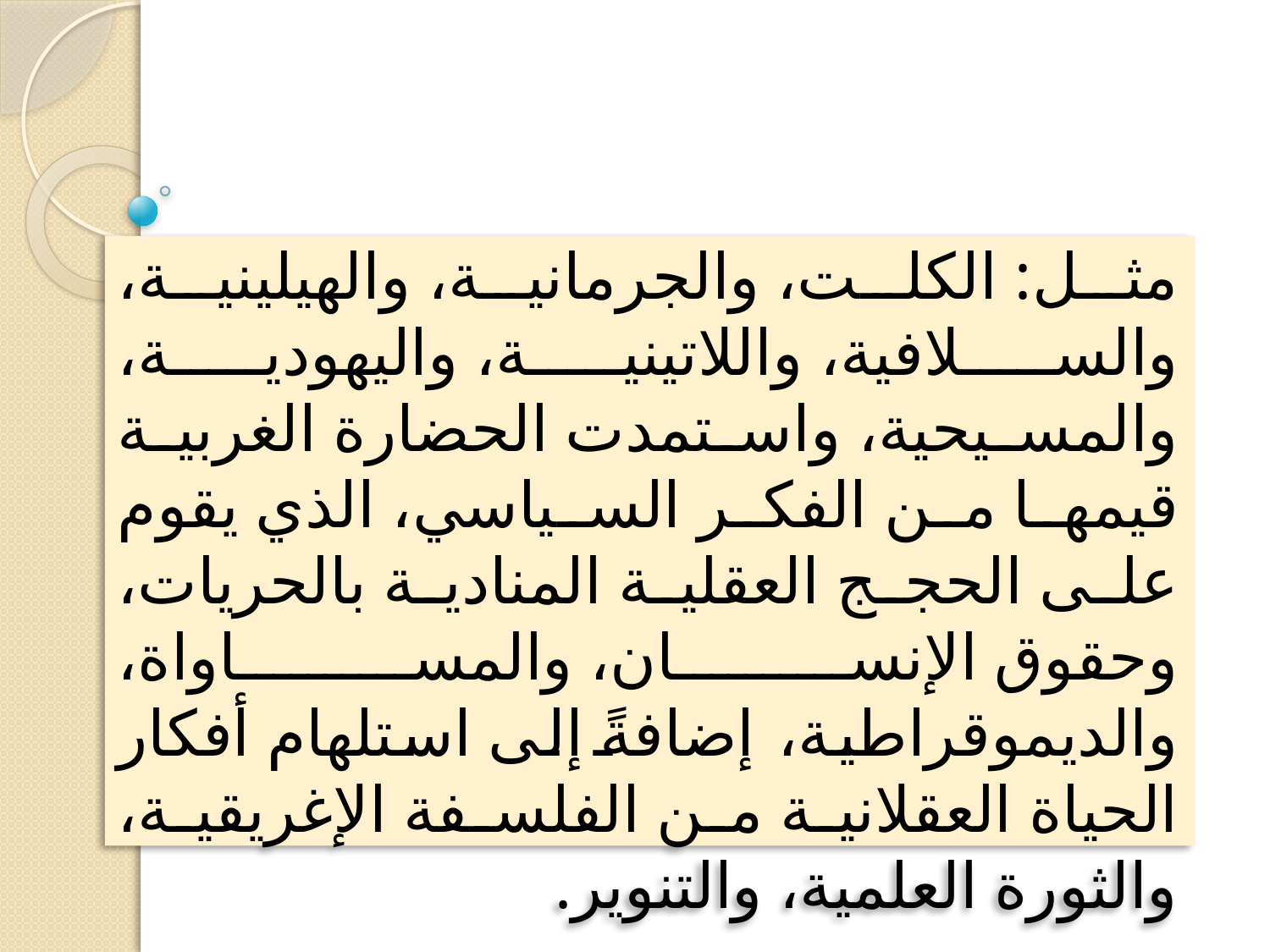

مثل: الكلت، والجرمانية، والهيلينية، والسلافية، واللاتينية، واليهودية، والمسيحية، واستمدت الحضارة الغربية قيمها من الفكر السياسي، الذي يقوم على الحجج العقلية المنادية بالحريات، وحقوق الإنسان، والمساواة، والديموقراطية، إضافةً إلى استلهام أفكار الحياة العقلانية من الفلسفة الإغريقية، والثورة العلمية، والتنوير.